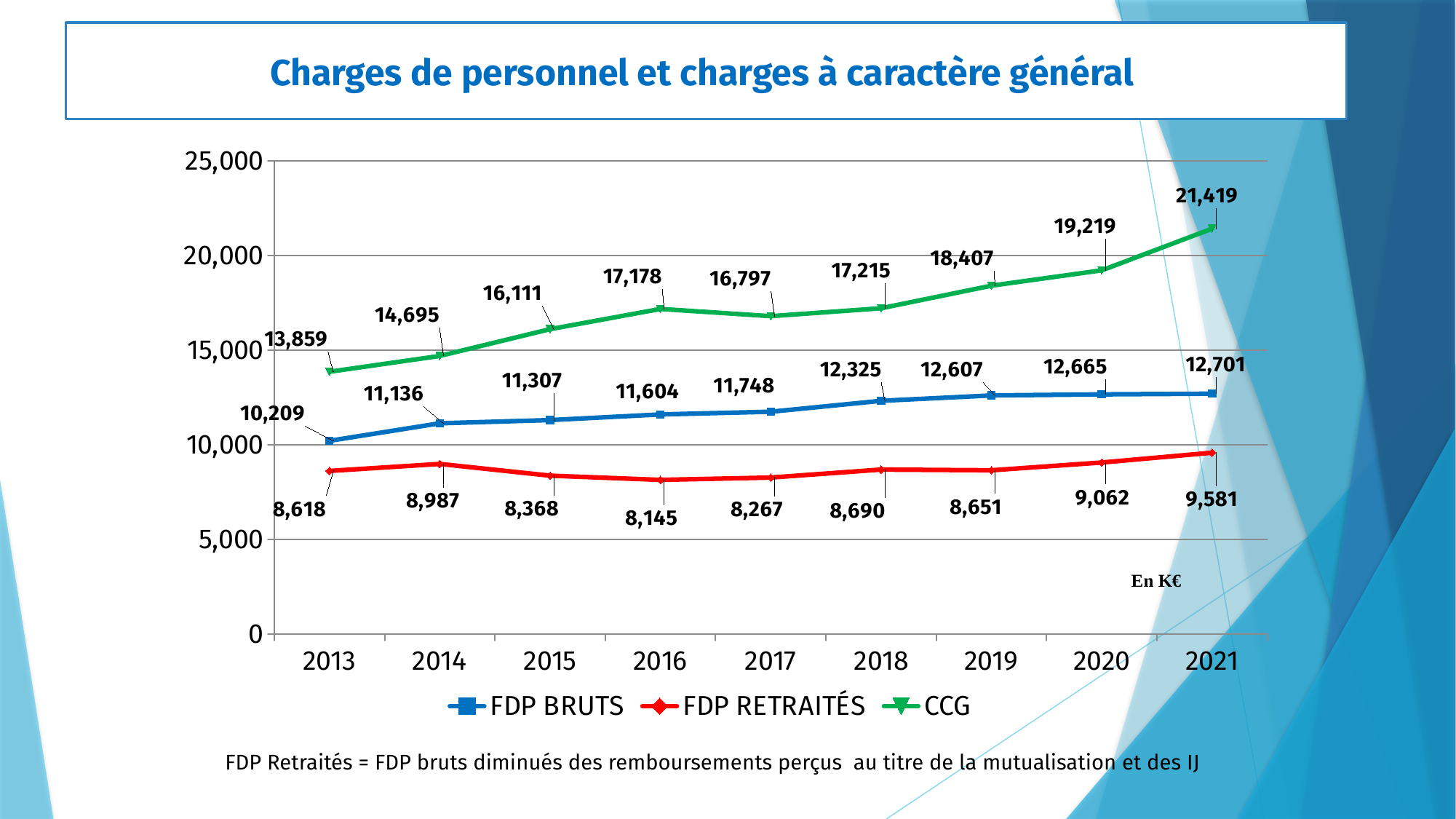

# Charges de personnel et charges à caractère général

### Chart

| Category | FDP BRUTS | FDP RETRAITÉS | CCG |
|---|---|---|---|
| 2013 | 10209.0 | 8618.0 | 13859.0 |
| 2014 | 11136.0 | 8987.0 | 14695.0 |
| 2015 | 11307.0 | 8368.0 | 16111.0 |
| 2016 | 11604.0 | 8145.0 | 17178.0 |
| 2017 | 11748.0 | 8267.0 | 16797.0 |
| 2018 | 12325.0 | 8690.0 | 17215.0 |
| 2019 | 12607.0 | 8651.0 | 18407.0 |
| 2020 | 12665.0 | 9062.0 | 19219.0 |
| 2021 | 12701.0 | 9581.0 | 21419.0 |
FDP Retraités = FDP bruts diminués des remboursements perçus  au titre de la mutualisation et des IJ